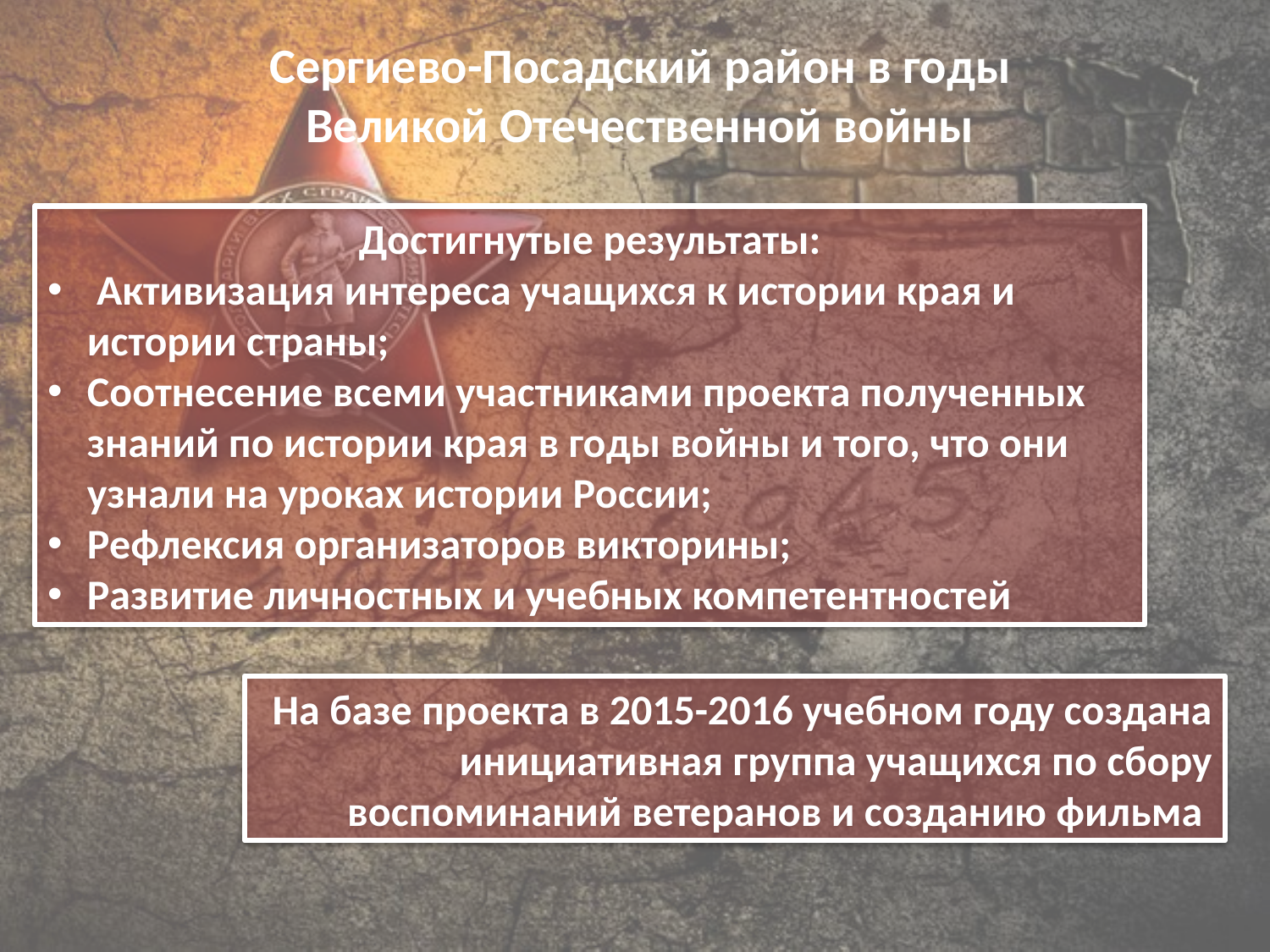

Сергиево-Посадский район в годы
Великой Отечественной войны
Достигнутые результаты:
 Активизация интереса учащихся к истории края и истории страны;
Соотнесение всеми участниками проекта полученных знаний по истории края в годы войны и того, что они узнали на уроках истории России;
Рефлексия организаторов викторины;
Развитие личностных и учебных компетентностей
На базе проекта в 2015-2016 учебном году создана инициативная группа учащихся по сбору воспоминаний ветеранов и созданию фильма